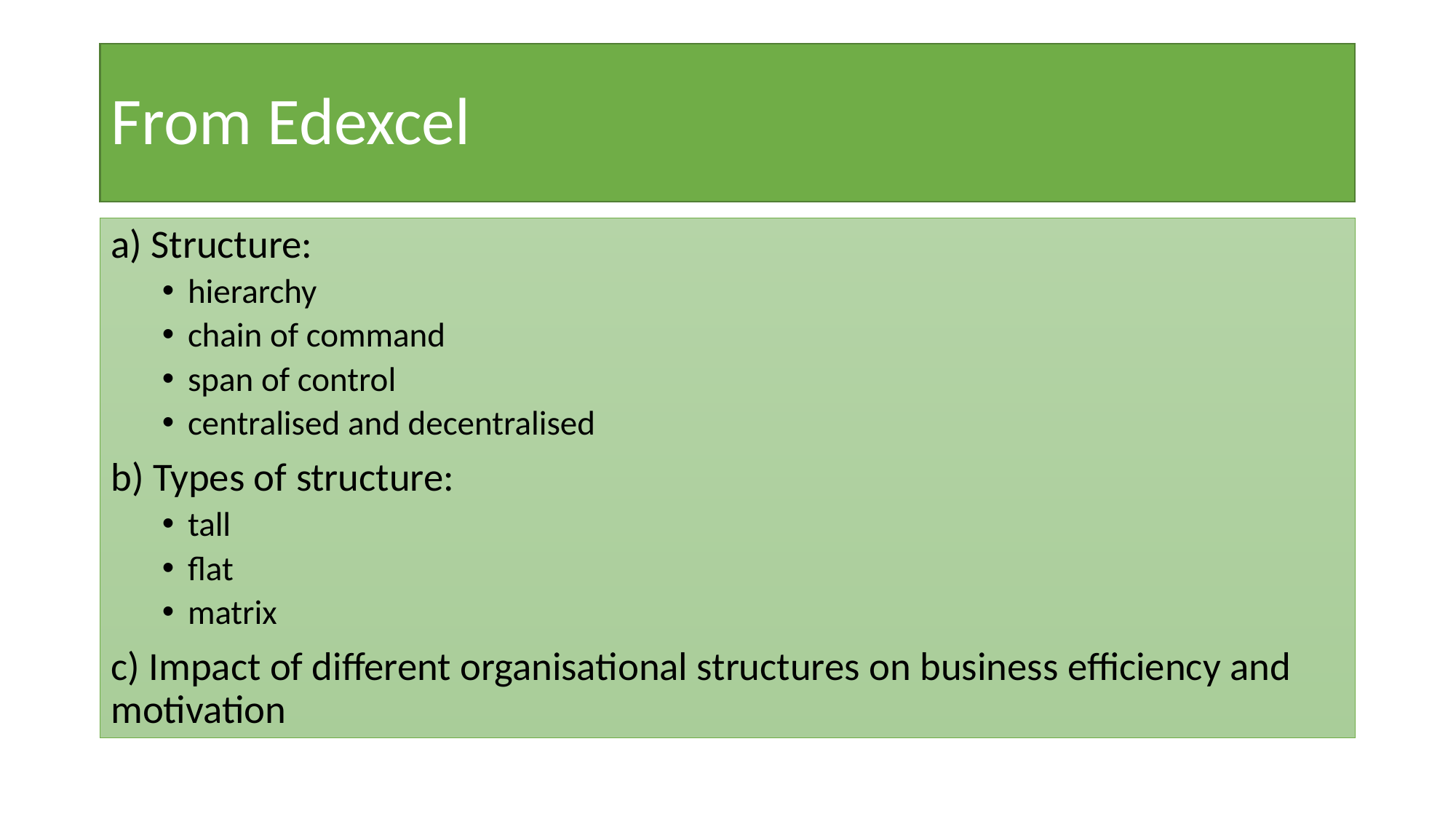

# From Edexcel
a) Structure:
hierarchy
chain of command
span of control
centralised and decentralised
b) Types of structure:
tall
flat
matrix
c) Impact of different organisational structures on business efficiency and motivation